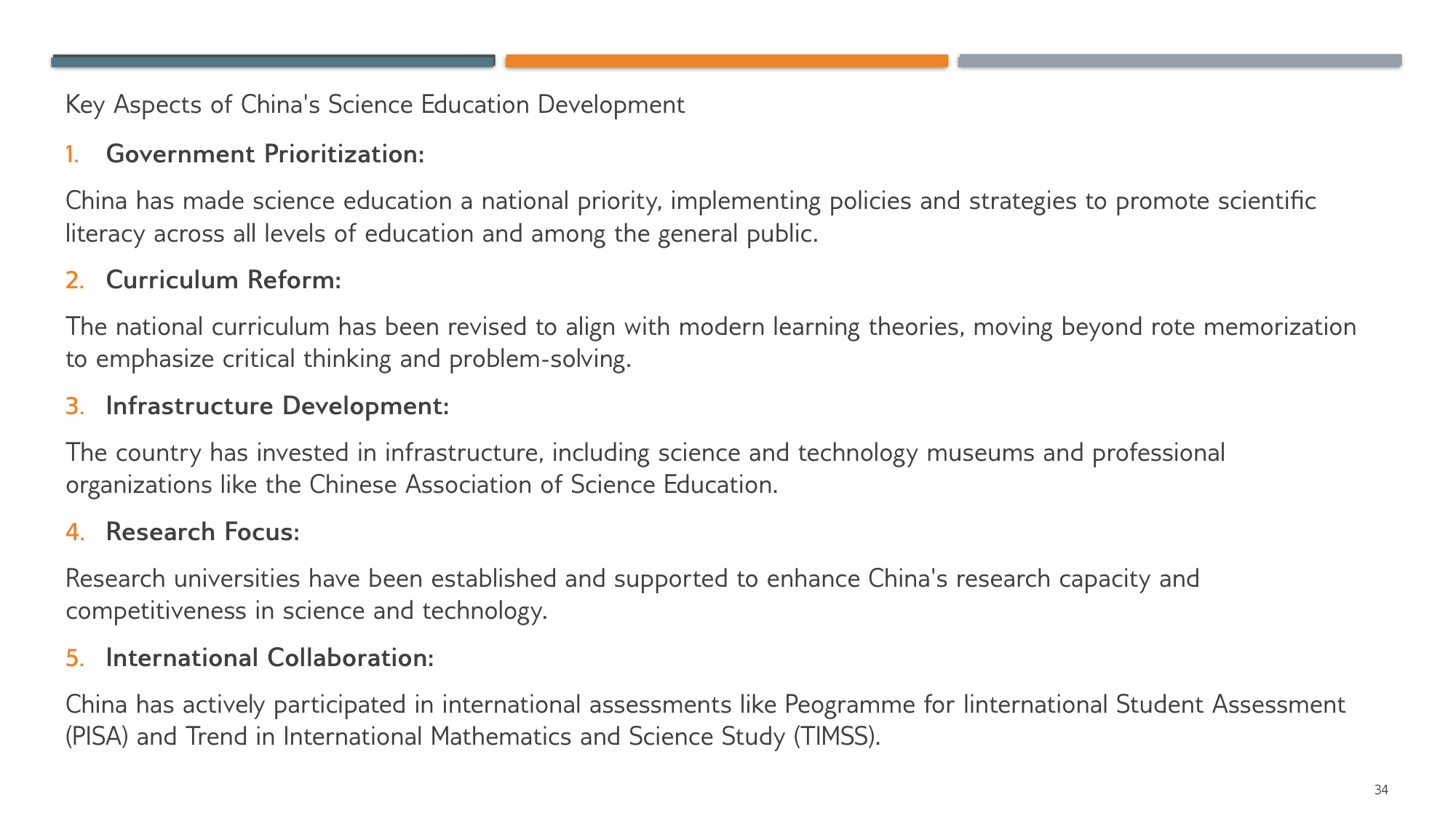

Key Aspects of China's Science Education Development
Government Prioritization:
China has made science education a national priority, implementing policies and strategies to promote scientific literacy across all levels of education and among the general public.
Curriculum Reform:
The national curriculum has been revised to align with modern learning theories, moving beyond rote memorization to emphasize critical thinking and problem-solving.
Infrastructure Development:
The country has invested in infrastructure, including science and technology museums and professional organizations like the Chinese Association of Science Education.
Research Focus:
Research universities have been established and supported to enhance China's research capacity and competitiveness in science and technology.
International Collaboration:
China has actively participated in international assessments like Peogramme for Iinternational Student Assessment (PISA) and Trend in International Mathematics and Science Study (TIMSS).

34